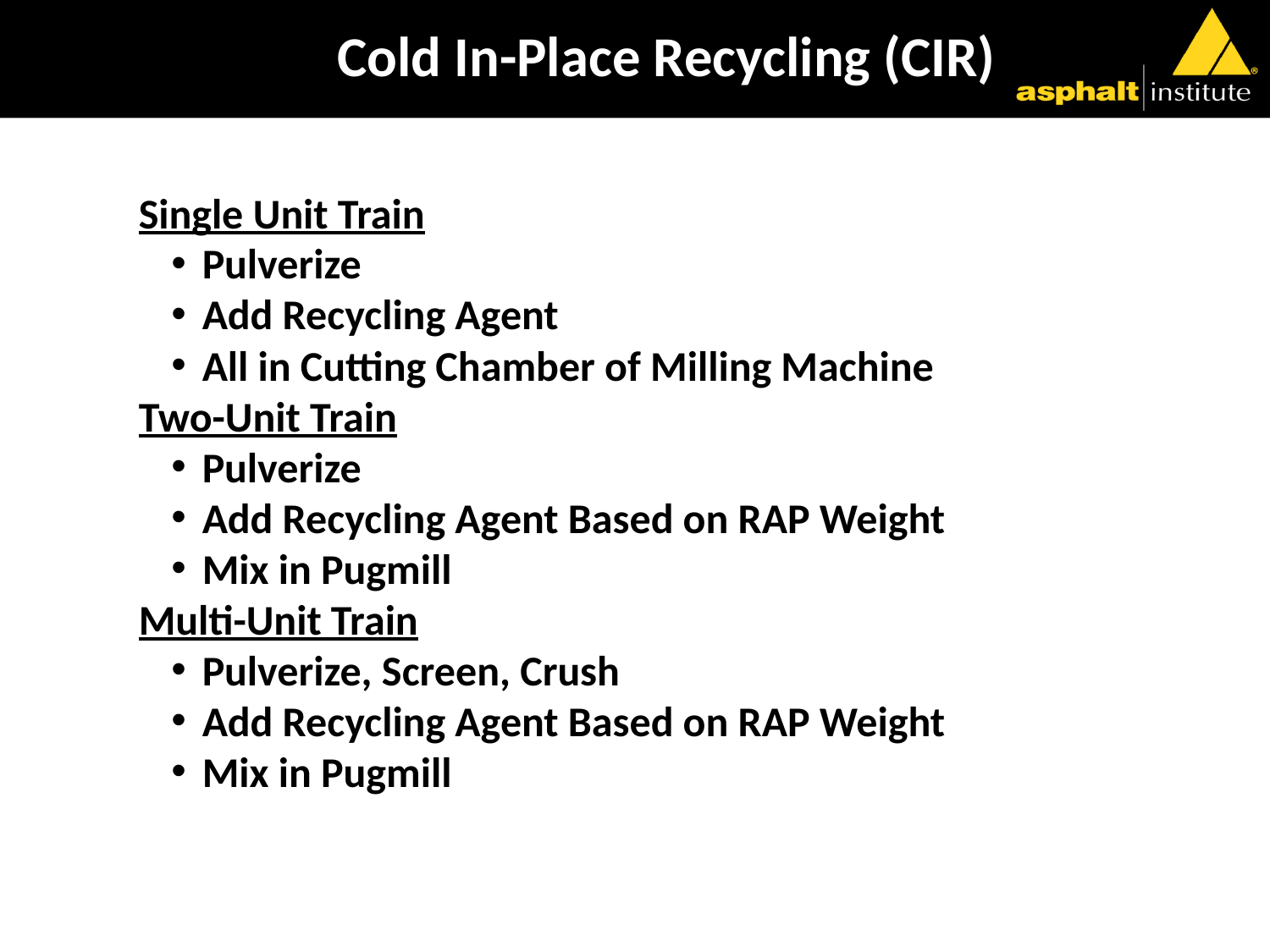

# Cold In-Place Recycling (CIR)
Single Unit Train
Pulverize
Add Recycling Agent
All in Cutting Chamber of Milling Machine
Two-Unit Train
Pulverize
Add Recycling Agent Based on RAP Weight
Mix in Pugmill
Multi-Unit Train
Pulverize, Screen, Crush
Add Recycling Agent Based on RAP Weight
Mix in Pugmill